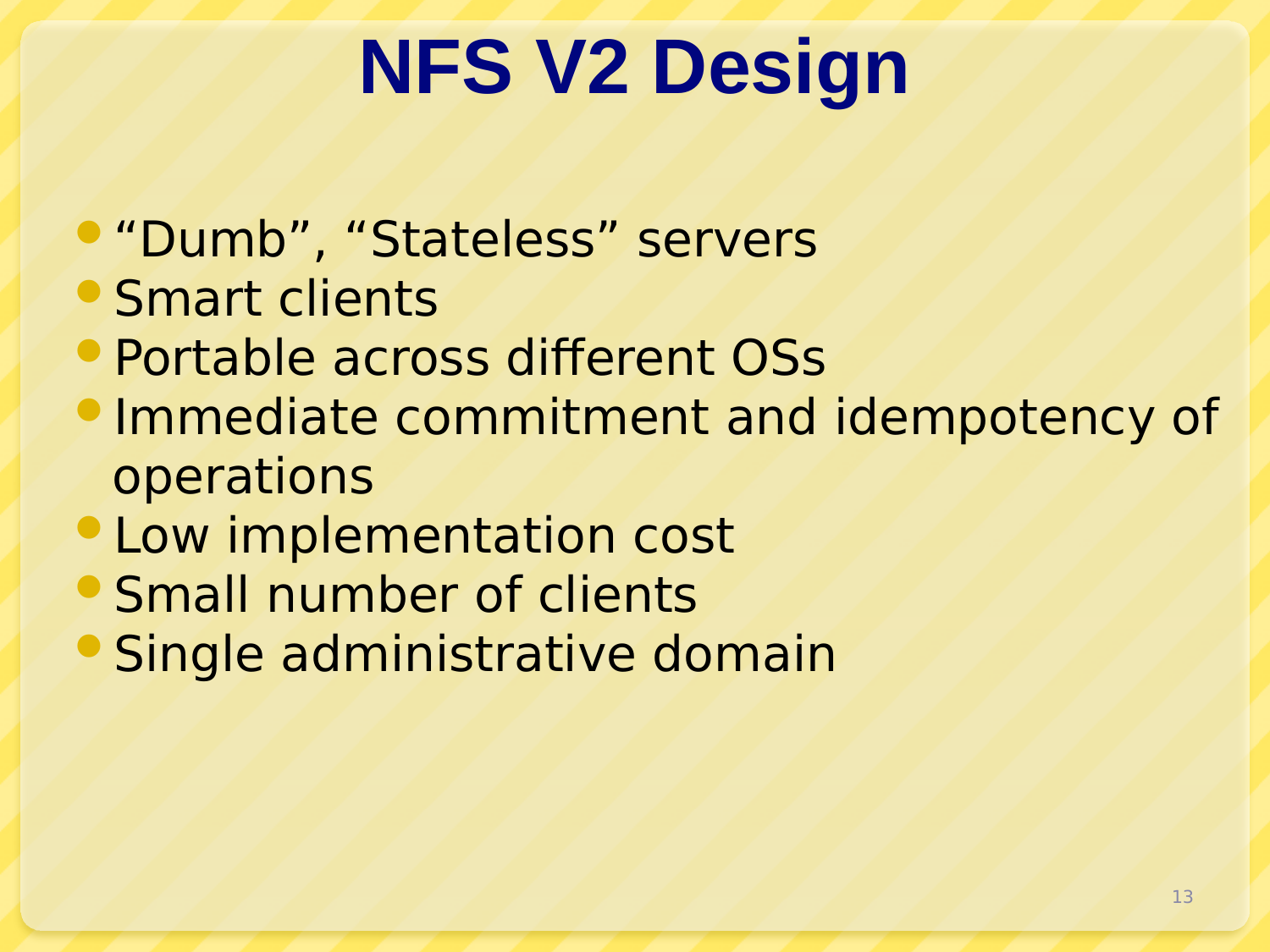

# NFS V2 Design
“Dumb”, “Stateless” servers
Smart clients
Portable across different OSs
Immediate commitment and idempotency of operations
Low implementation cost
Small number of clients
Single administrative domain
13